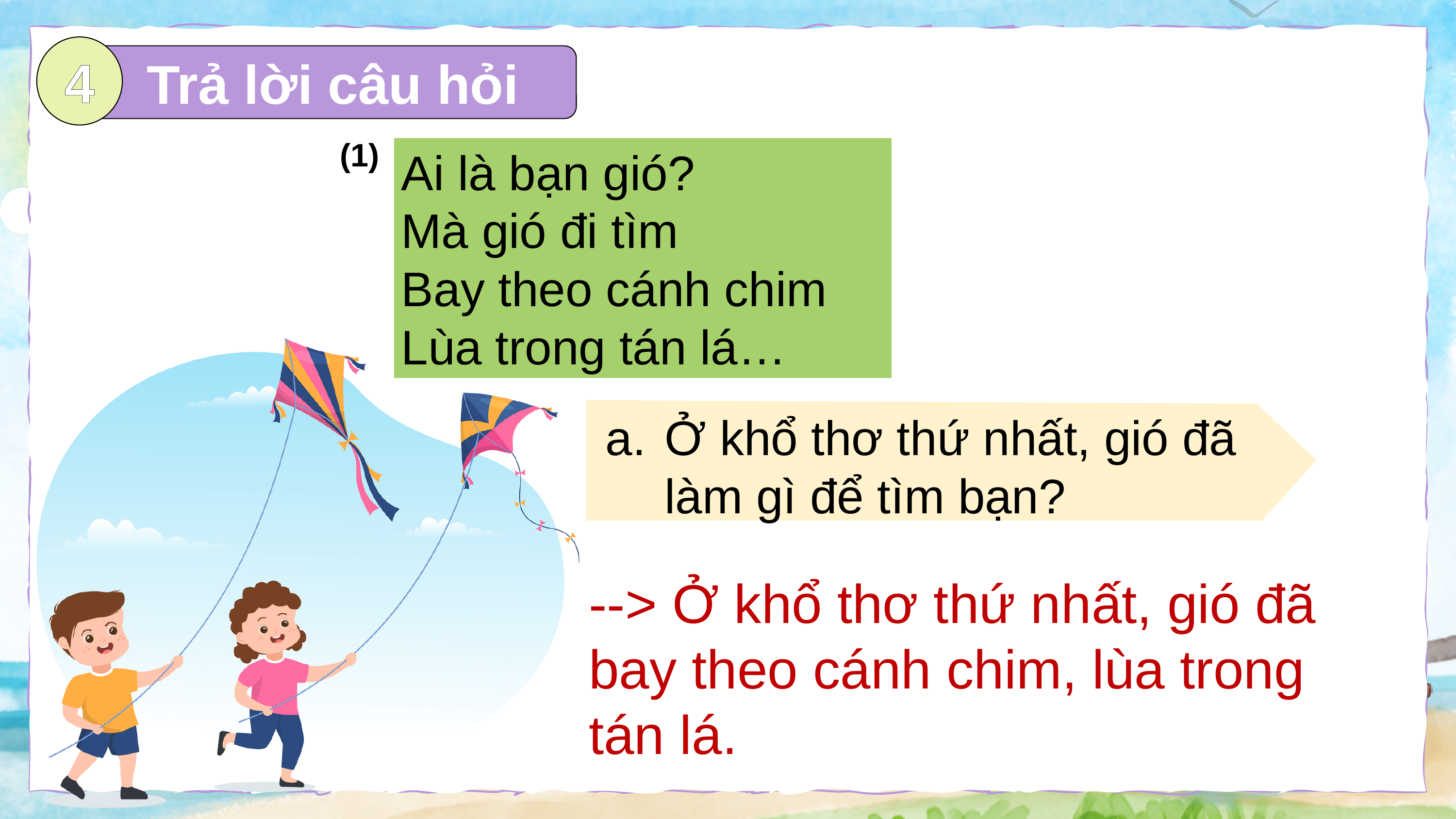

4
Trả lời câu hỏi
(1)
Ai là bạn gió?
Mà gió đi tìm
Bay theo cánh chim
Lùa trong tán lá…

Ở khổ thơ thứ nhất, gió đã làm gì để tìm bạn?
--> Ở khổ thơ thứ nhất, gió đã bay theo cánh chim, lùa trong tán lá.